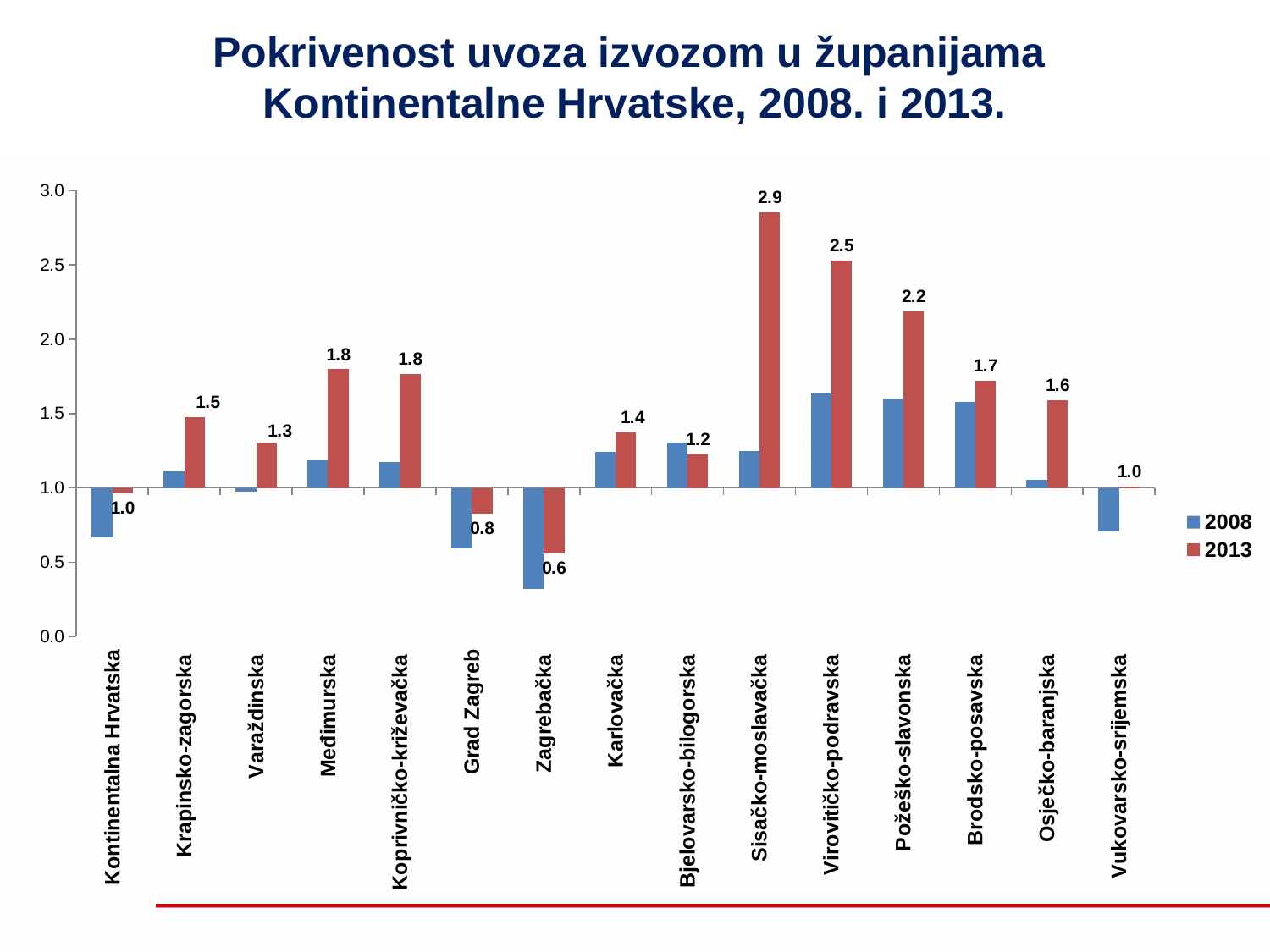

# Pokrivenost uvoza izvozom u županijama Kontinentalne Hrvatske, 2008. i 2013.

### Chart

| Category |  |  |
|---|---|---|
| Kontinentalna Hrvatska | 0.6685172547082033 | 0.963934303073742 |
| Krapinsko-zagorska  | 1.1131294117092407 | 1.4749853508064596 |
| Varaždinska  | 0.9750615295490006 | 1.304146358326848 |
| Međimurska  | 1.18715686239768 | 1.7980920798025697 |
| Koprivničko-križevačka  | 1.1756450834698162 | 1.7667208763191147 |
| Grad Zagreb | 0.5904524833064261 | 0.8277248920031824 |
| Zagrebačka  | 0.32211191868668776 | 0.5597926103454104 |
| Karlovačka  | 1.245423978654418 | 1.3740510924246396 |
| Bjelovarsko-bilogorska  | 1.3053332030069167 | 1.2262293341933115 |
| Sisačko-moslavačka  | 1.2472028667989856 | 2.853395814735016 |
| Virovitičko-podravska  | 1.6375928679389116 | 2.5279694705153086 |
| Požeško-slavonska  | 1.6032594475545983 | 2.186719395125278 |
| Brodsko-posavska  | 1.5795517986178633 | 1.721369790268545 |
| Osječko-baranjska  | 1.05207952211963 | 1.5890803498625459 |
| Vukovarsko-srijemska  | 0.7056900753195479 | 1.0069043424366428 |